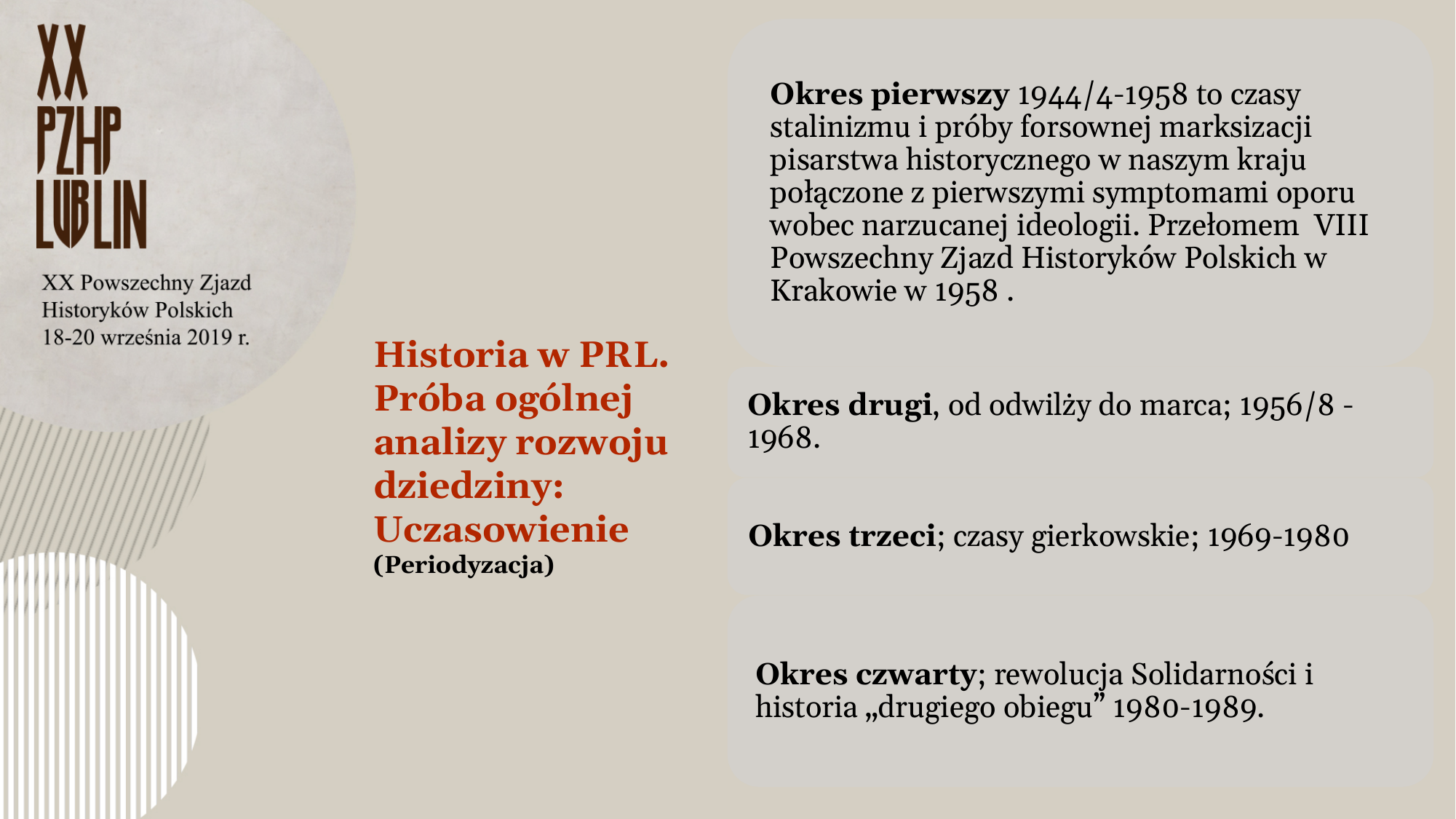

Okres pierwszy 1944/4-1958 to czasy stalinizmu i próby forsownej marksizacji pisarstwa historycznego w naszym kraju połączone z pierwszymi symptomami oporu wobec narzucanej ideologii. Przełomem  VIII Powszechny Zjazd Historyków Polskich w Krakowie w 1958 .
Okres drugi, od odwilży do marca; 1956/8 - 1968.
Okres trzeci; czasy gierkowskie; 1969-1980
Okres czwarty; rewolucja Solidarności i historia „drugiego obiegu” 1980-1989.
Historia w PRL.
Próba ogólnej analizy rozwoju dziedziny: Uczasowienie
(Periodyzacja)